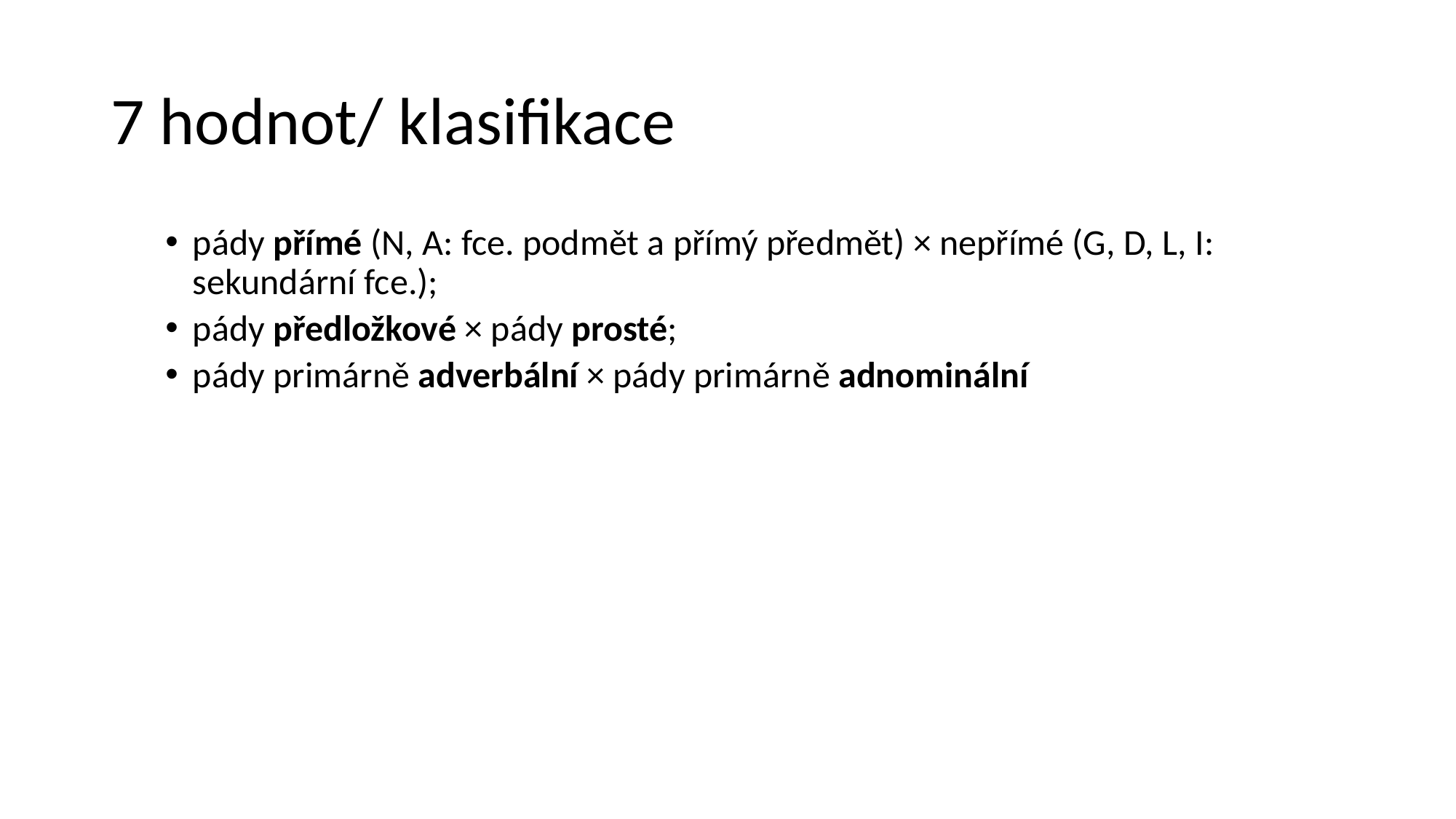

# 7 hodnot/ klasifikace
pády přímé (N, A: fce. podmět a přímý předmět) × nepřímé (G, D, L, I: sekundární fce.);
pády předložkové × pády prosté;
pády primárně adverbální × pády primárně adnominální